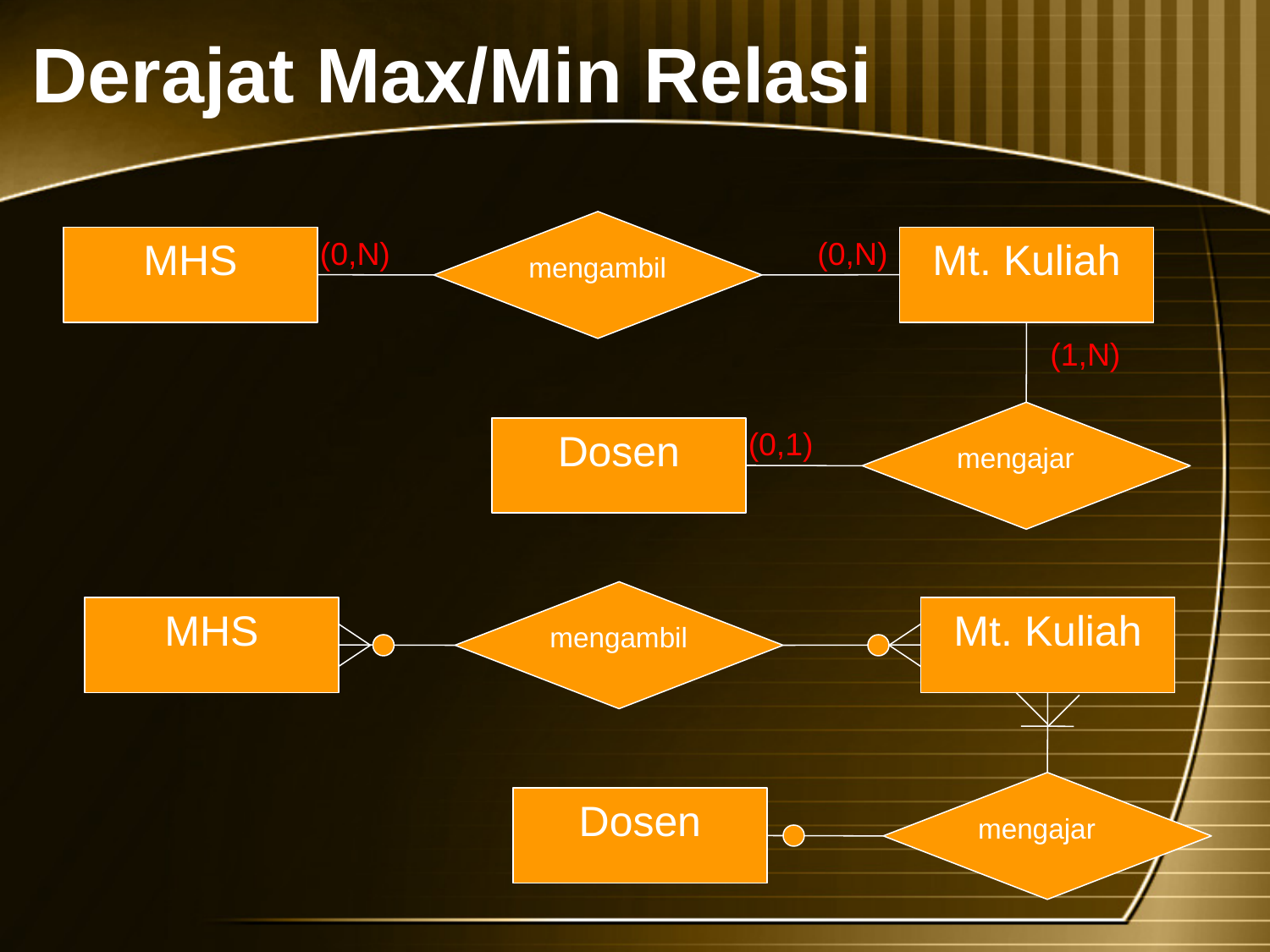

# Derajat Max/Min Relasi
mengambil
MHS
(0,N)
(0,N)
Mt. Kuliah
(1,N)
mengajar
Dosen
(0,1)
mengambil
MHS
Mt. Kuliah

mengajar
Dosen